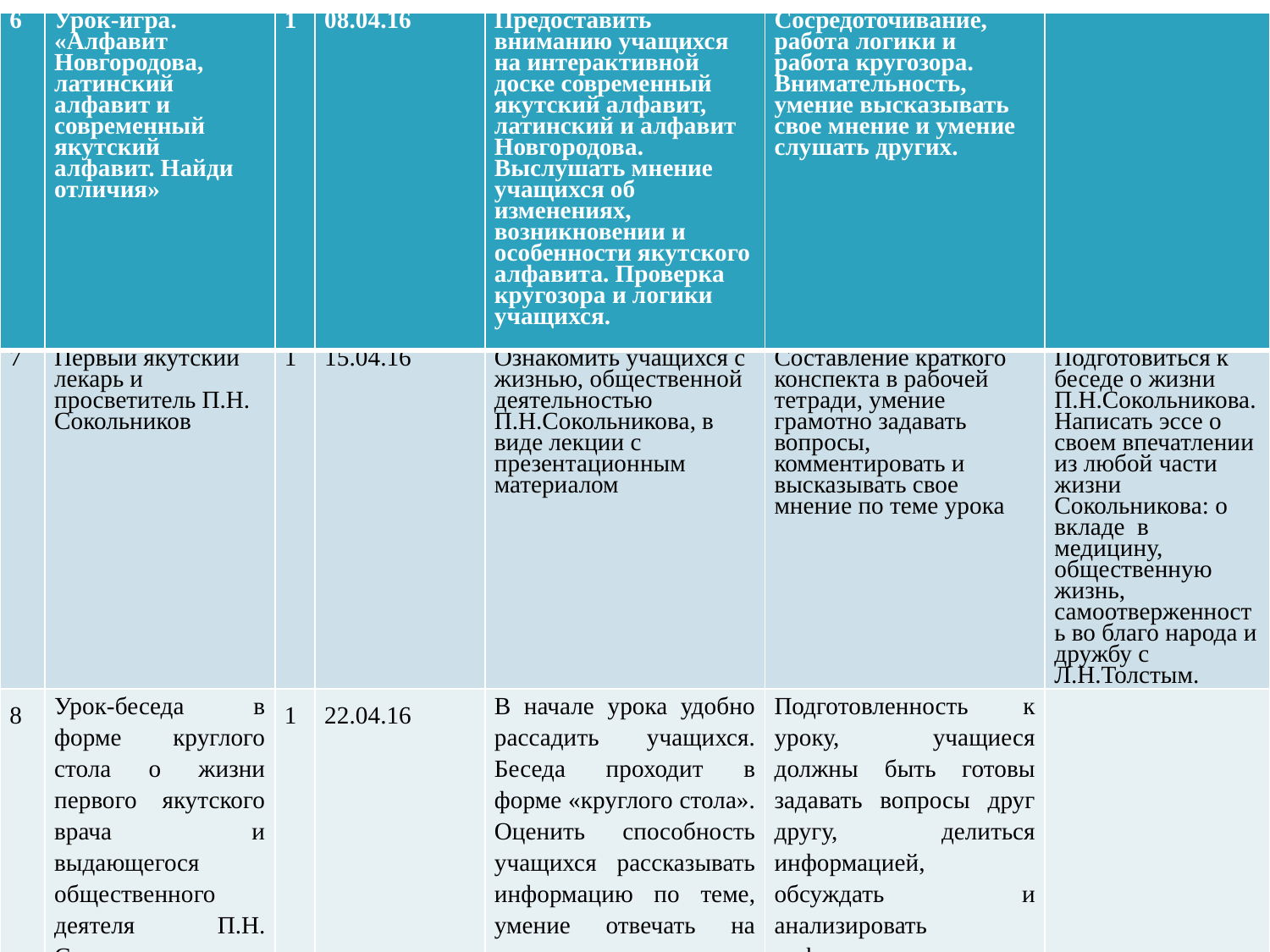

| 6 | Урок-игра. «Алфавит Новгородова, латинский алфавит и современный якутский алфавит. Найди отличия» | 1 | 08.04.16 | Предоставить вниманию учащихся на интерактивной доске современный якутский алфавит, латинский и алфавит Новгородова. Выслушать мнение учащихся об изменениях, возникновении и особенности якутского алфавита. Проверка кругозора и логики учащихся. | Сосредоточивание, работа логики и работа кругозора. Внимательность, умение высказывать свое мнение и умение слушать других. |  |
| --- | --- | --- | --- | --- | --- | --- |
| 7 | Первый якутский лекарь и просветитель П.Н. Сокольников | 1 | 15.04.16 | Ознакомить учащихся с жизнью, общественной деятельностью П.Н.Сокольникова, в виде лекции с презентационным материалом | Составление краткого конспекта в рабочей тетради, умение грамотно задавать вопросы, комментировать и высказывать свое мнение по теме урока | Подготовиться к беседе о жизни П.Н.Сокольникова. Написать эссе о своем впечатлении из любой части жизни Сокольникова: о вкладе в медицину, общественную жизнь, самоотверженность во благо народа и дружбу с Л.Н.Толстым. |
| 8 | Урок-беседа в форме круглого стола о жизни первого якутского врача и выдающегося общественного деятеля П.Н. Сокольникова | 1 | 22.04.16 | В начале урока удобно рассадить учащихся. Беседа проходит в форме «круглого стола». Оценить способность учащихся рассказывать информацию по теме, умение отвечать на вопросы и задавать их. Обратить внимание на заинтересованность и концентрированность каждого ученика во время беседы. Поставить соответствующую оценку. | Подготовленность к уроку, учащиеся должны быть готовы задавать вопросы друг другу, делиться информацией, обсуждать и анализировать информацию по теме. Умение рассказывать, слушать, задавать вопрос и находить ответ |  |